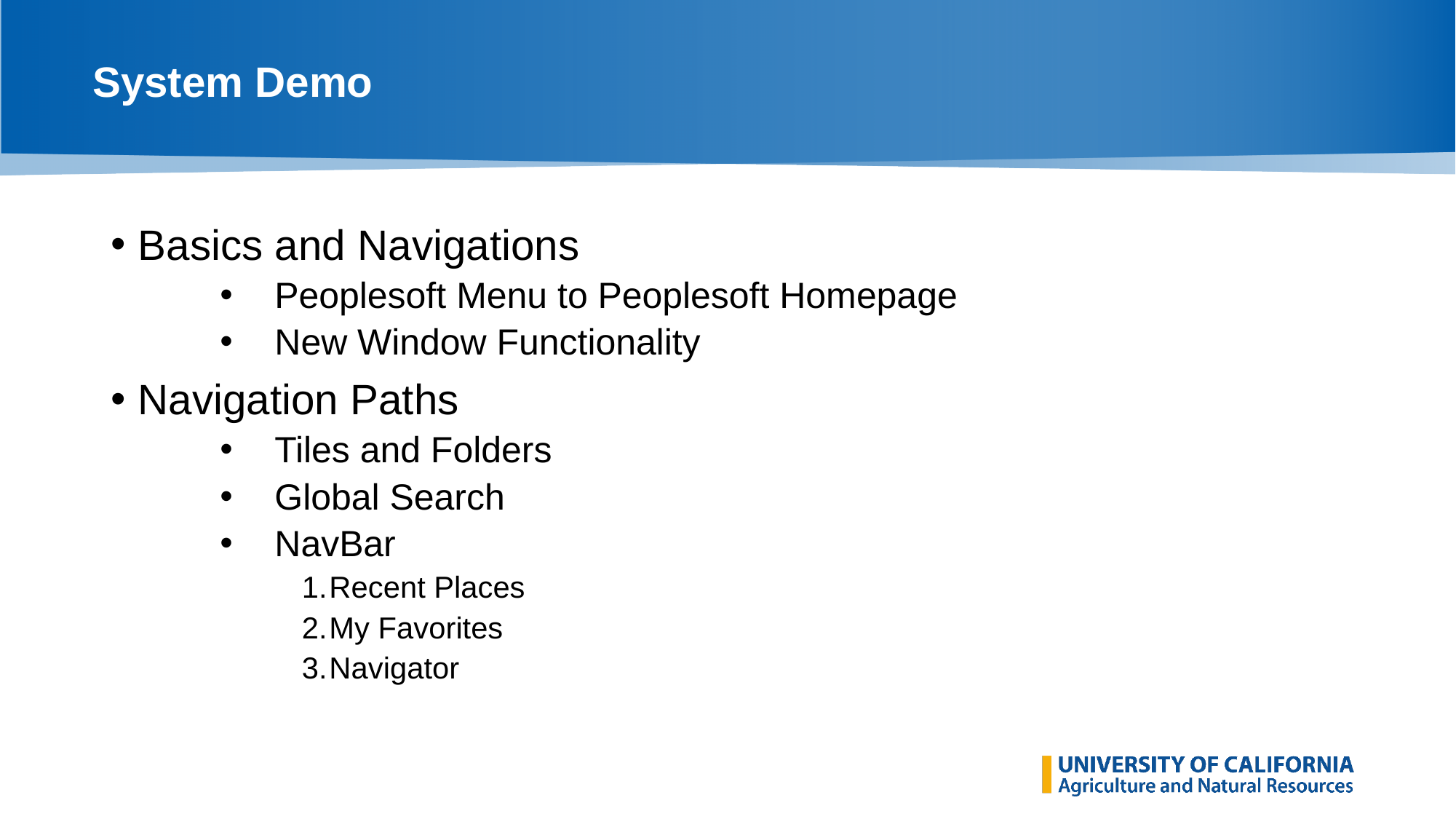

# System Demo
Basics and Navigations
Peoplesoft Menu to Peoplesoft Homepage
New Window Functionality
Navigation Paths
Tiles and Folders
Global Search
NavBar
Recent Places
My Favorites
Navigator